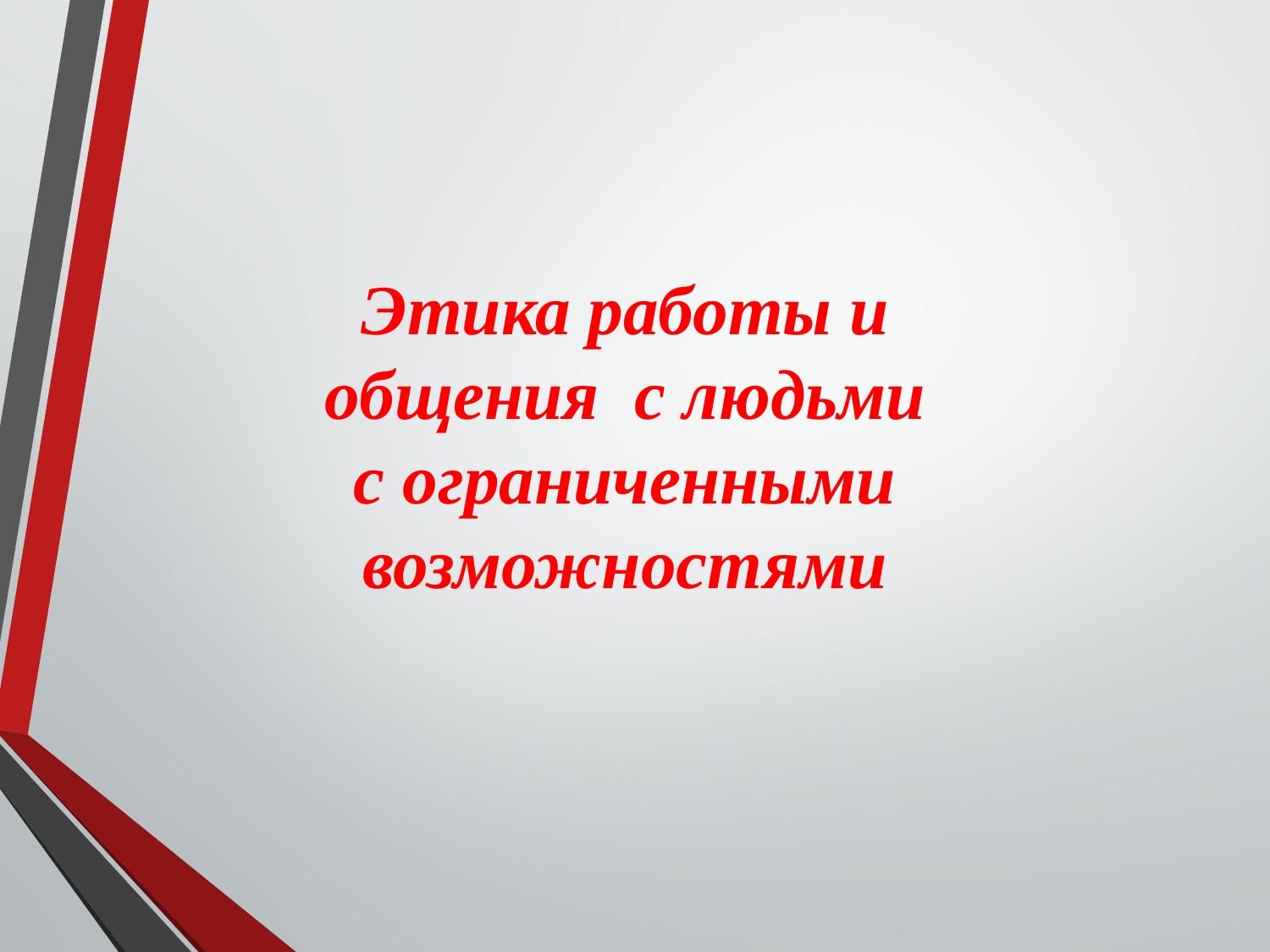

Этика работы и общения  с людьми с ограниченными возможностями